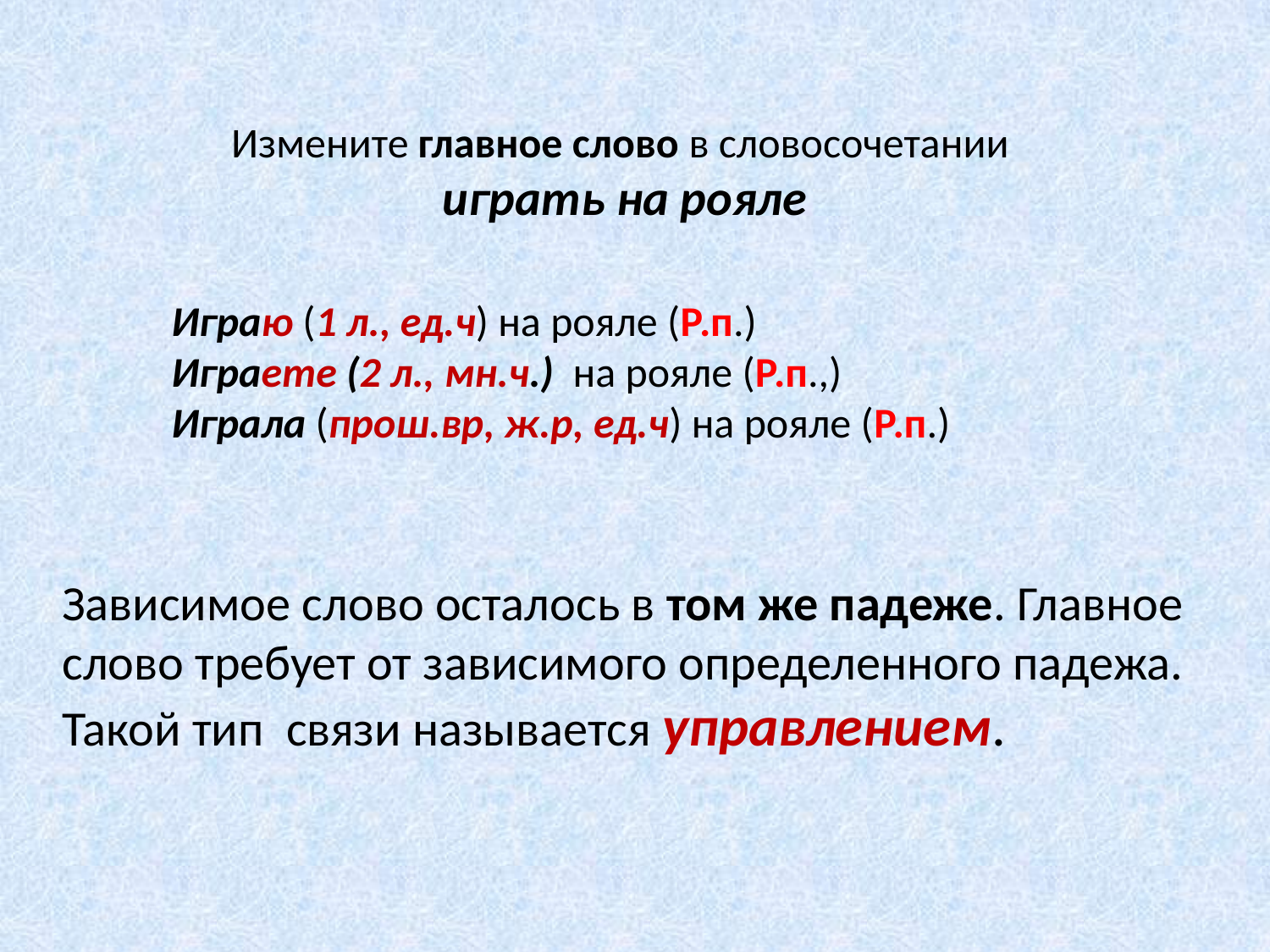

Измените главное слово в словосочетании
 играть на рояле
Играю (1 л., ед.ч) на рояле (Р.п.)
Играете (2 л., мн.ч.)  на рояле (Р.п.,)
Играла (прош.вр, ж.р, ед.ч) на рояле (Р.п.)
Зависимое слово осталось в том же падеже. Главное слово требует от зависимого определенного падежа. Такой тип  связи называется управлением.